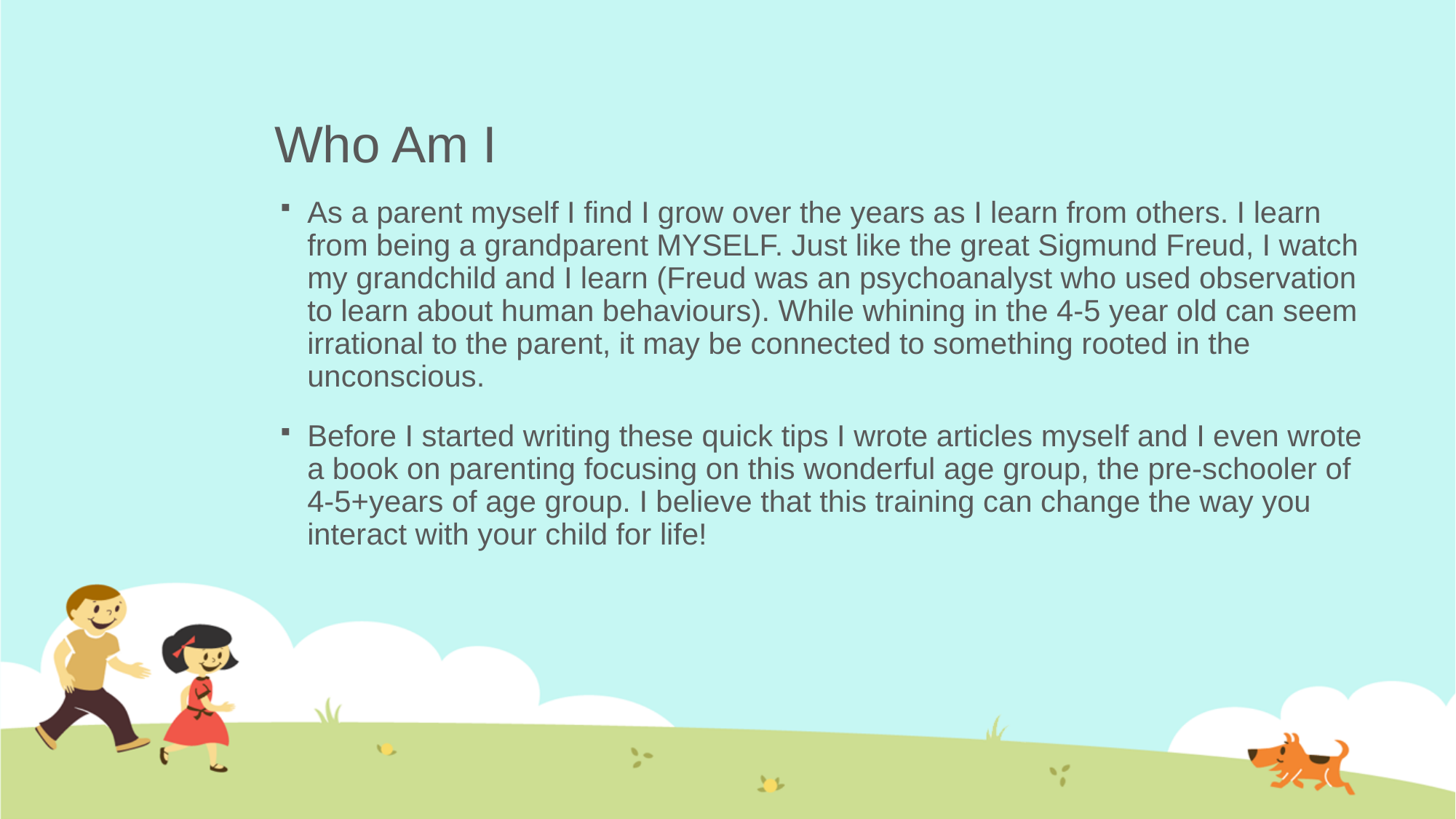

# Who Am I
As a parent myself I find I grow over the years as I learn from others. I learn from being a grandparent MYSELF. Just like the great Sigmund Freud, I watch my grandchild and I learn (Freud was an psychoanalyst who used observation to learn about human behaviours). While whining in the 4-5 year old can seem irrational to the parent, it may be connected to something rooted in the unconscious.
Before I started writing these quick tips I wrote articles myself and I even wrote a book on parenting focusing on this wonderful age group, the pre-schooler of 4-5+years of age group. I believe that this training can change the way you interact with your child for life!